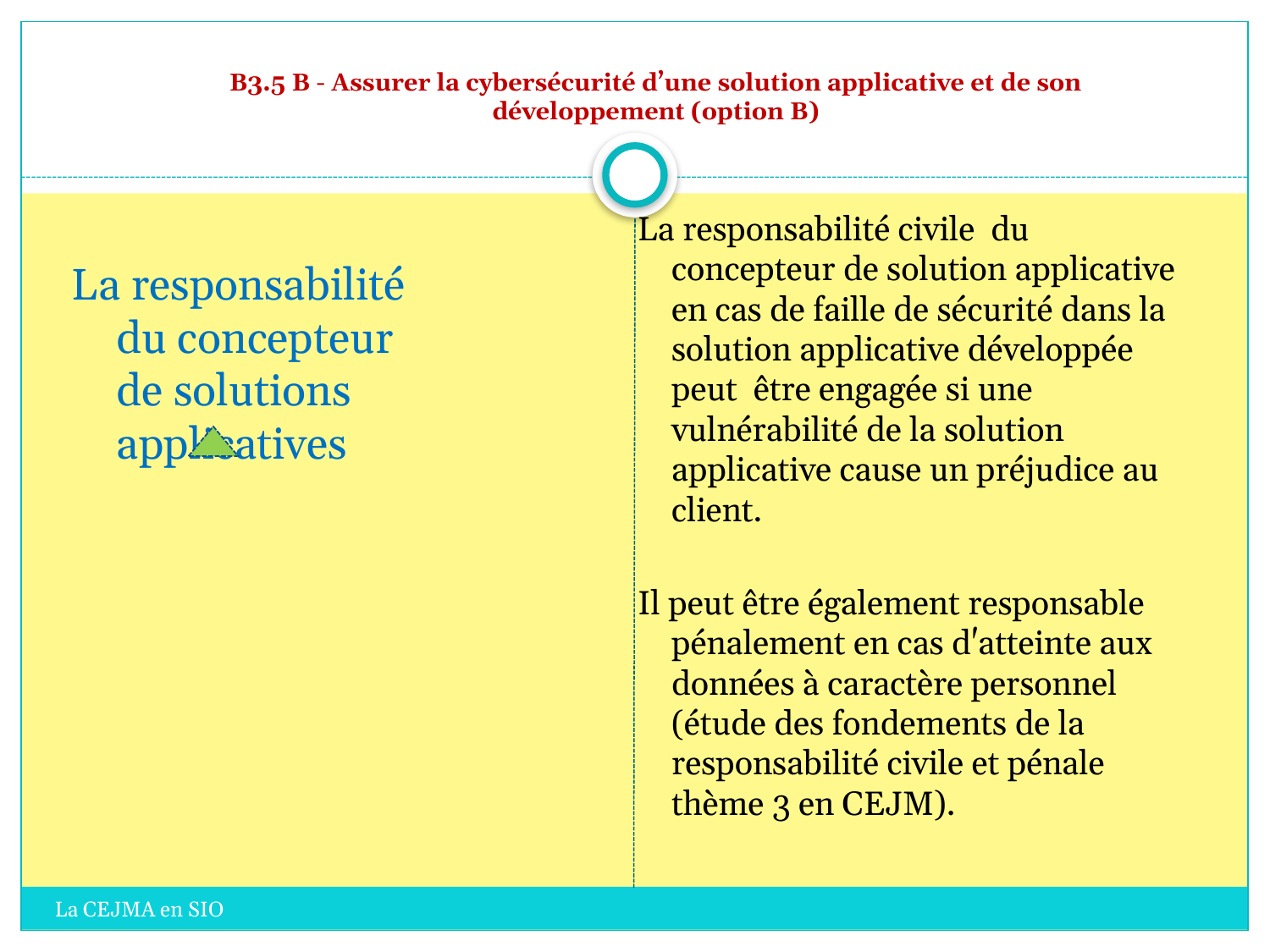

# B3.5 B - Assurer la cybersécurité d’une solution applicative et de son développement (option B)

La responsabilité du concepteur de solutions applicatives

La responsabilité civile  du concepteur de solution applicative en cas de faille de sécurité dans la solution applicative développée peut  être engagée si une vulnérabilité de la solution applicative cause un préjudice au client.

Il peut être également responsable pénalement en cas d'atteinte aux données à caractère personnel (étude des fondements de la responsabilité civile et pénale thème 3 en CEJM).

La CEJMA en SIO